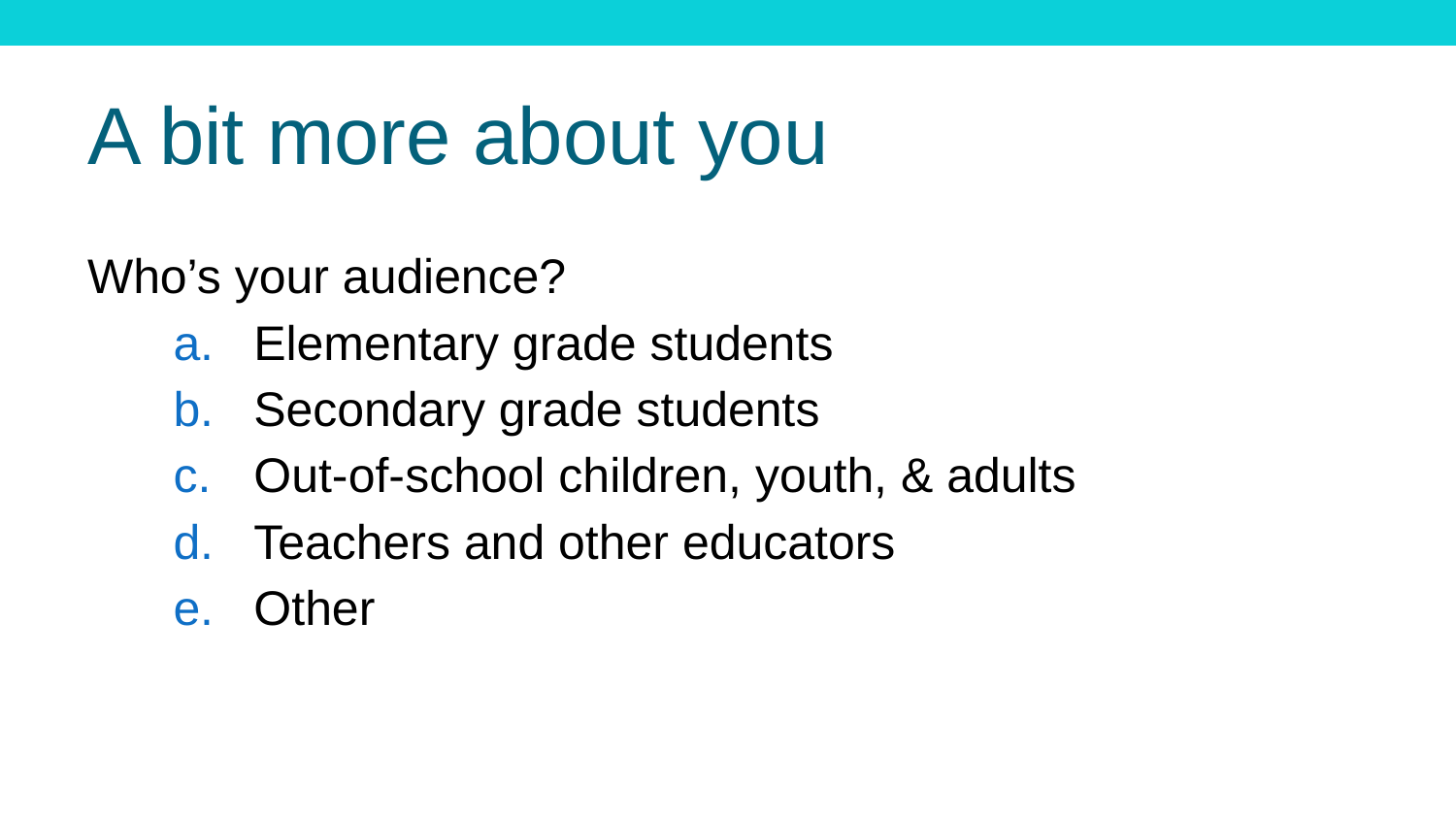

# A bit more about you
Who’s your audience?
Elementary grade students
Secondary grade students
Out-of-school children, youth, & adults
Teachers and other educators
Other